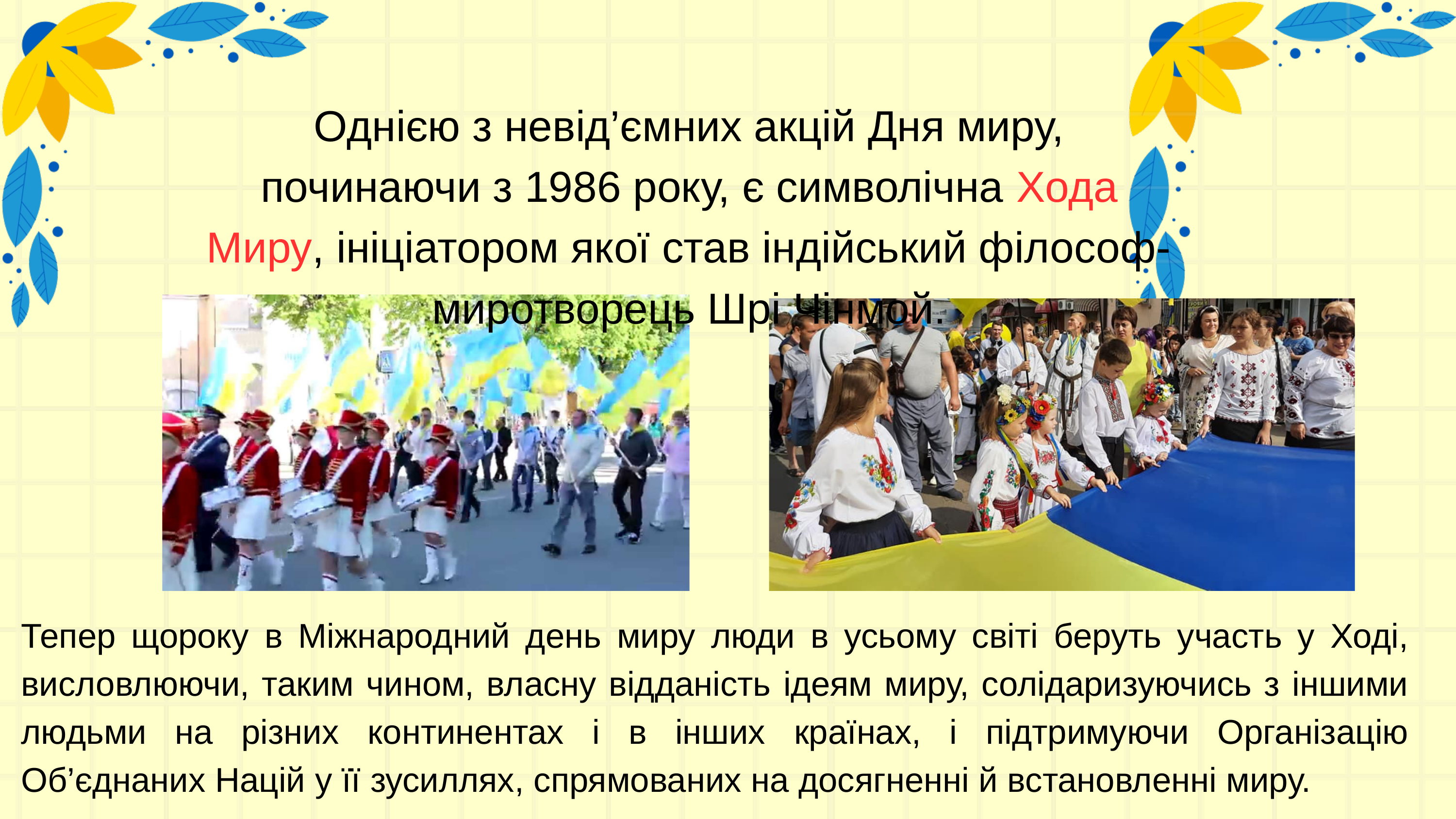

Однією з невід’ємних акцій Дня миру, починаючи з 1986 року, є символічна Хода Миру, ініціатором якої став індійський філософ-миротворець Шрі Чінмой.

Тепер щороку в Міжнародний день миру люди в усьому світі беруть участь у Ході, висловлюючи, таким чином, власну відданість ідеям миру, солідаризуючись з іншими людьми на різних континентах і в інших країнах, і підтримуючи Організацію Об’єднаних Націй у її зусиллях, спрямованих на досягненні й встановленні миру.